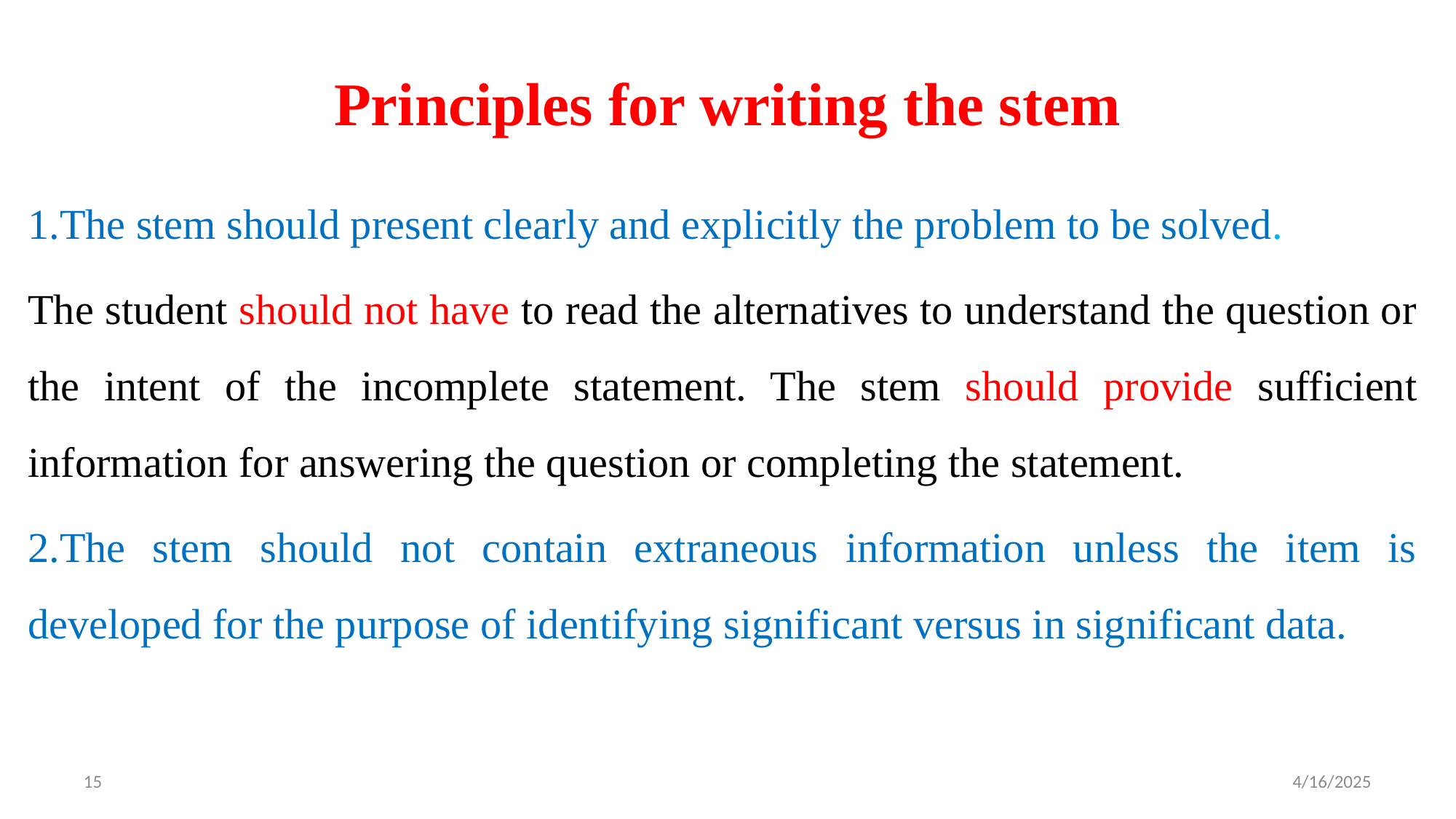

# Principles for writing the stem
1.The stem should present clearly and explicitly the problem to be solved.
The student should not have to read the alternatives to understand the question or the intent of the incomplete statement. The stem should provide sufficient information for answering the question or completing the statement.
2.The stem should not contain extraneous information unless the item is developed for the purpose of identifying significant versus in significant data.

15
4/16/2025